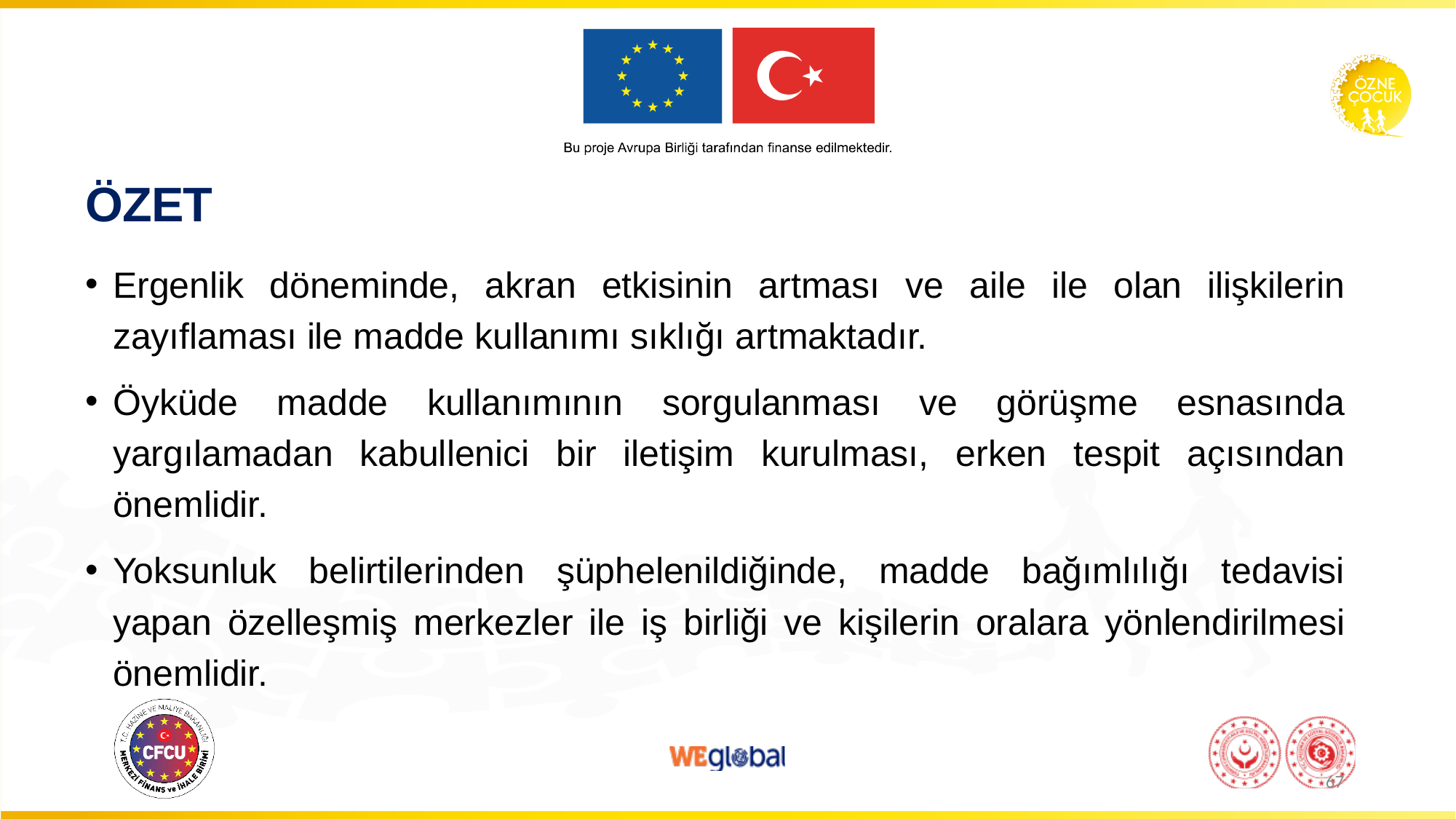

# ÖZET
Ergenlik döneminde, akran etkisinin artması ve aile ile olan ilişkilerin zayıflaması ile madde kullanımı sıklığı artmaktadır.
Öyküde madde kullanımının sorgulanması ve görüşme esnasında yargılamadan kabullenici bir iletişim kurulması, erken tespit açısından önemlidir.
Yoksunluk belirtilerinden şüphelenildiğinde, madde bağımlılığı tedavisi yapan özelleşmiş merkezler ile iş birliği ve kişilerin oralara yönlendirilmesi önemlidir.

67